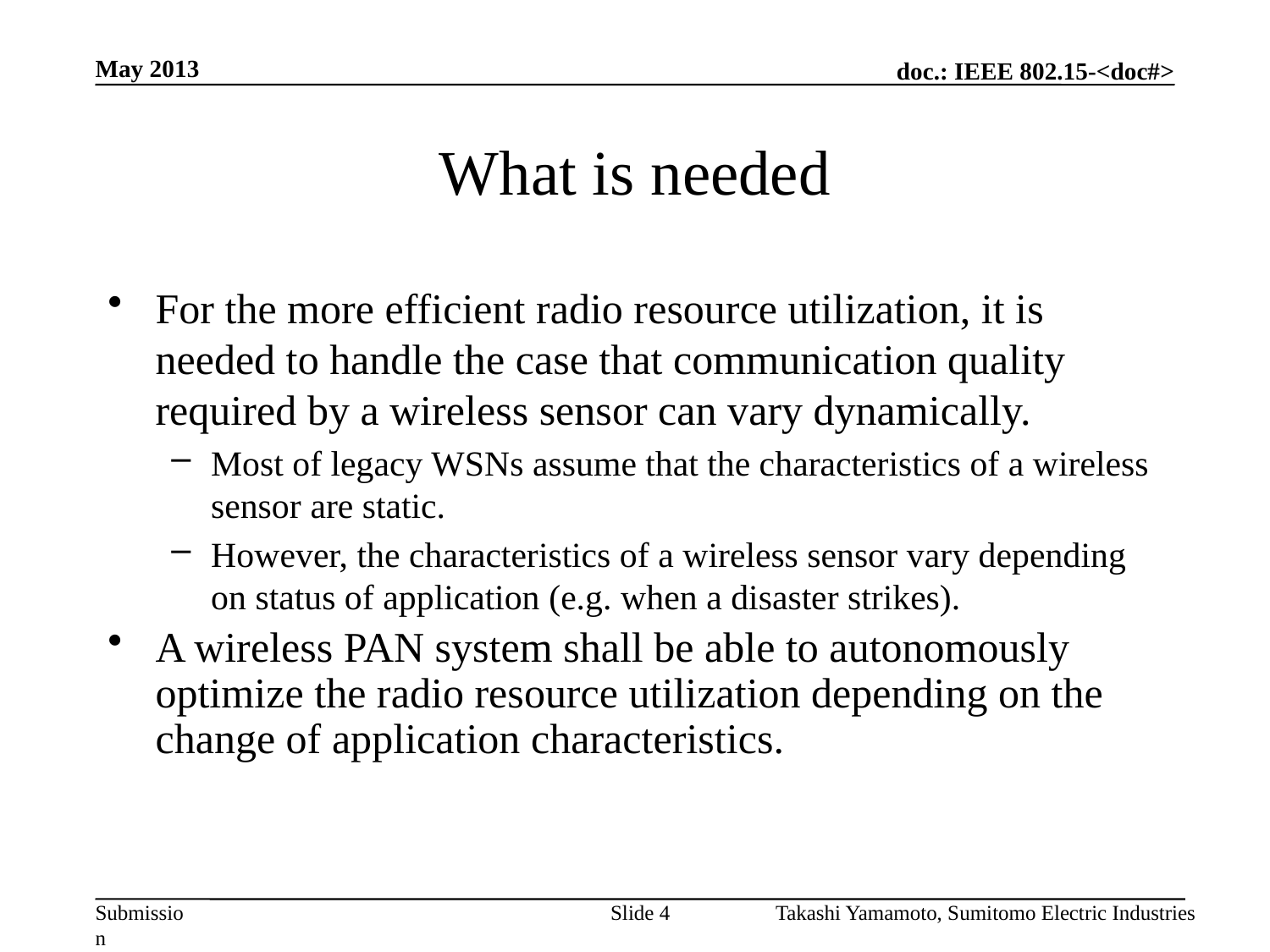

May 2013
# What is needed
For the more efficient radio resource utilization, it is needed to handle the case that communication quality required by a wireless sensor can vary dynamically.
Most of legacy WSNs assume that the characteristics of a wireless sensor are static.
However, the characteristics of a wireless sensor vary depending on status of application (e.g. when a disaster strikes).
A wireless PAN system shall be able to autonomously optimize the radio resource utilization depending on the change of application characteristics.
Slide 4
Takashi Yamamoto, Sumitomo Electric Industries